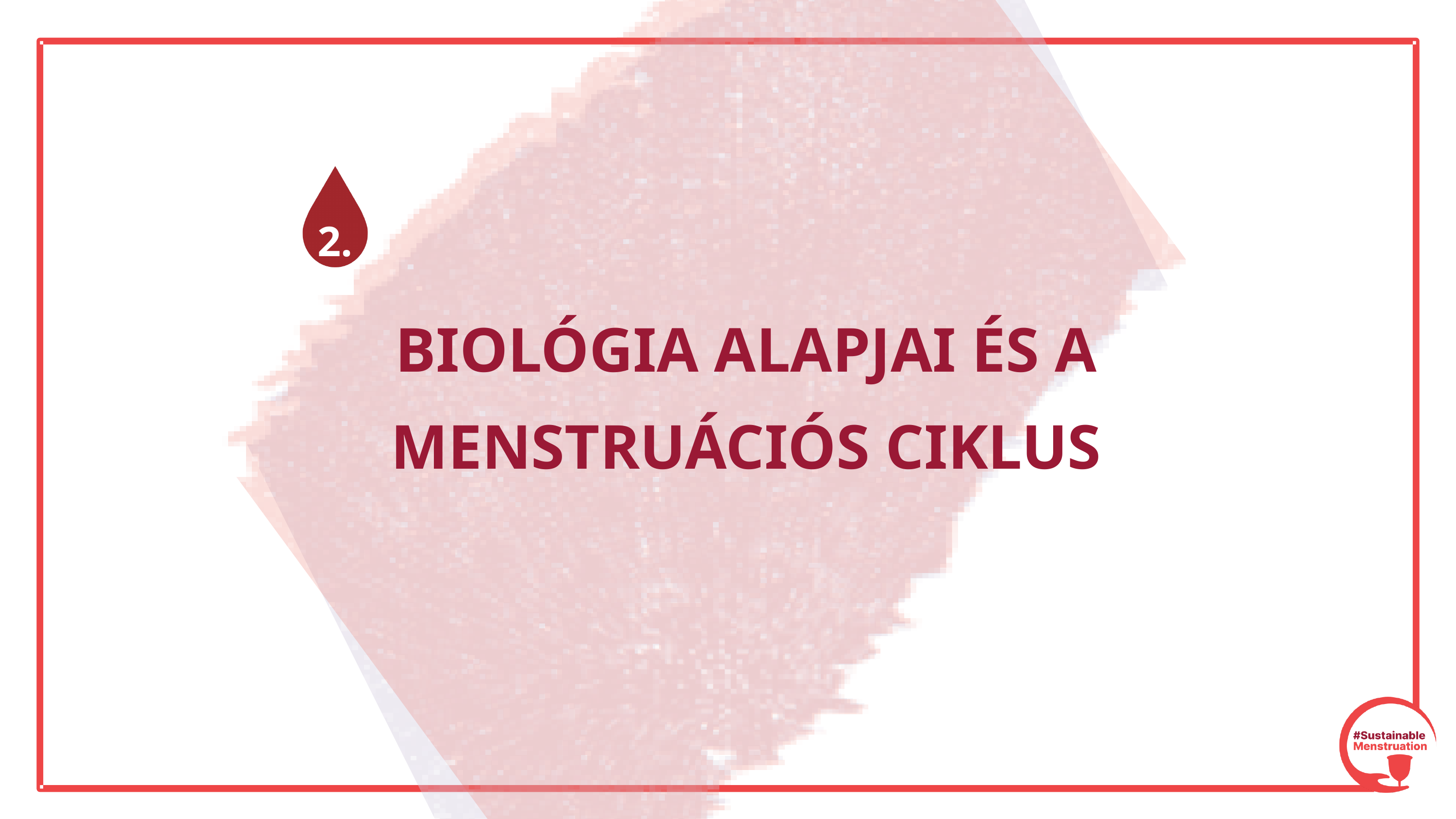

2.
BIOLÓGIA ALAPJAI ÉS A MENSTRUÁCIÓS CIKLUS